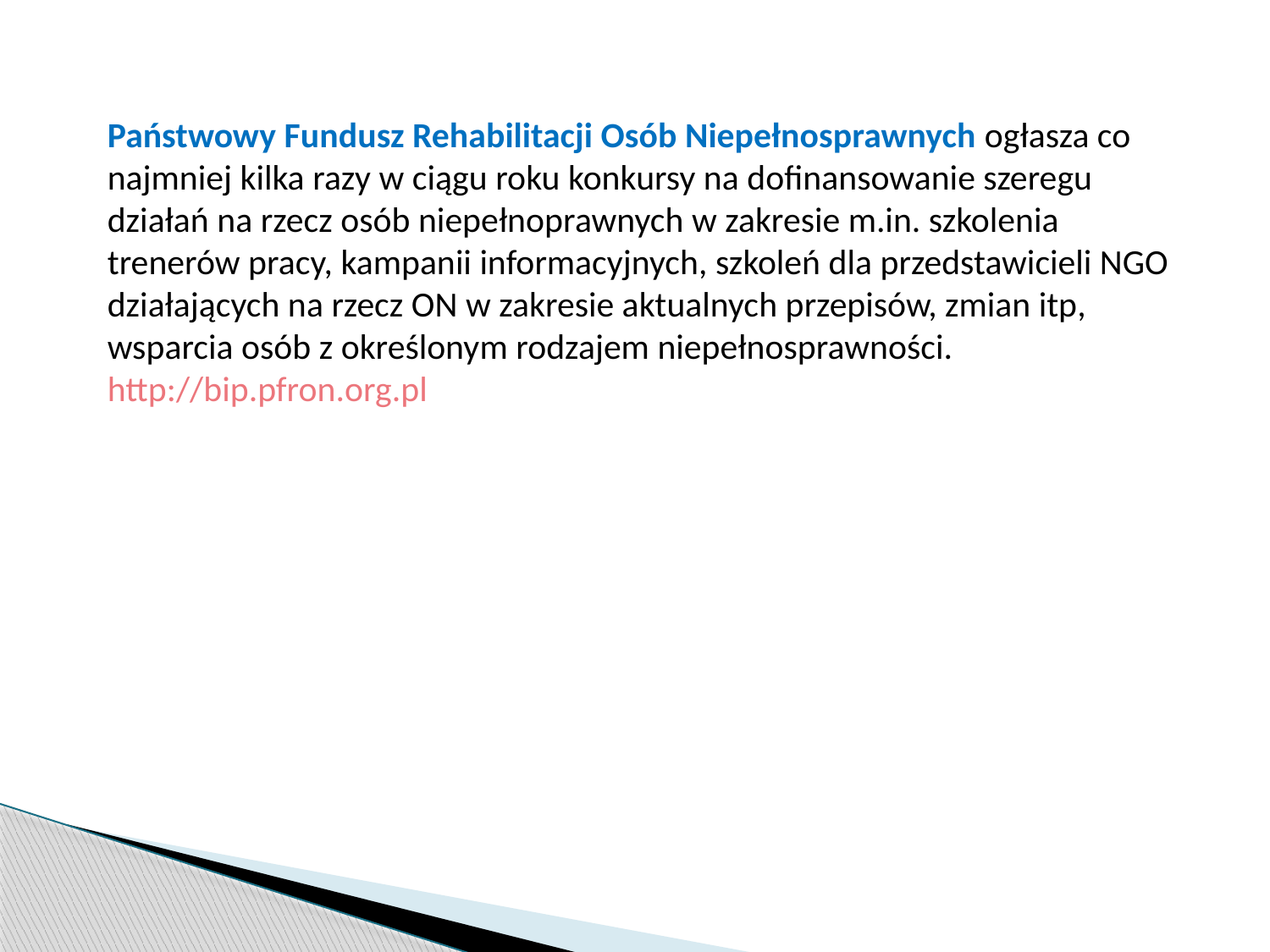

Państwowy Fundusz Rehabilitacji Osób Niepełnosprawnych ogłasza co najmniej kilka razy w ciągu roku konkursy na dofinansowanie szeregu działań na rzecz osób niepełnoprawnych w zakresie m.in. szkolenia trenerów pracy, kampanii informacyjnych, szkoleń dla przedstawicieli NGO działających na rzecz ON w zakresie aktualnych przepisów, zmian itp, wsparcia osób z określonym rodzajem niepełnosprawności. http://bip.pfron.org.pl